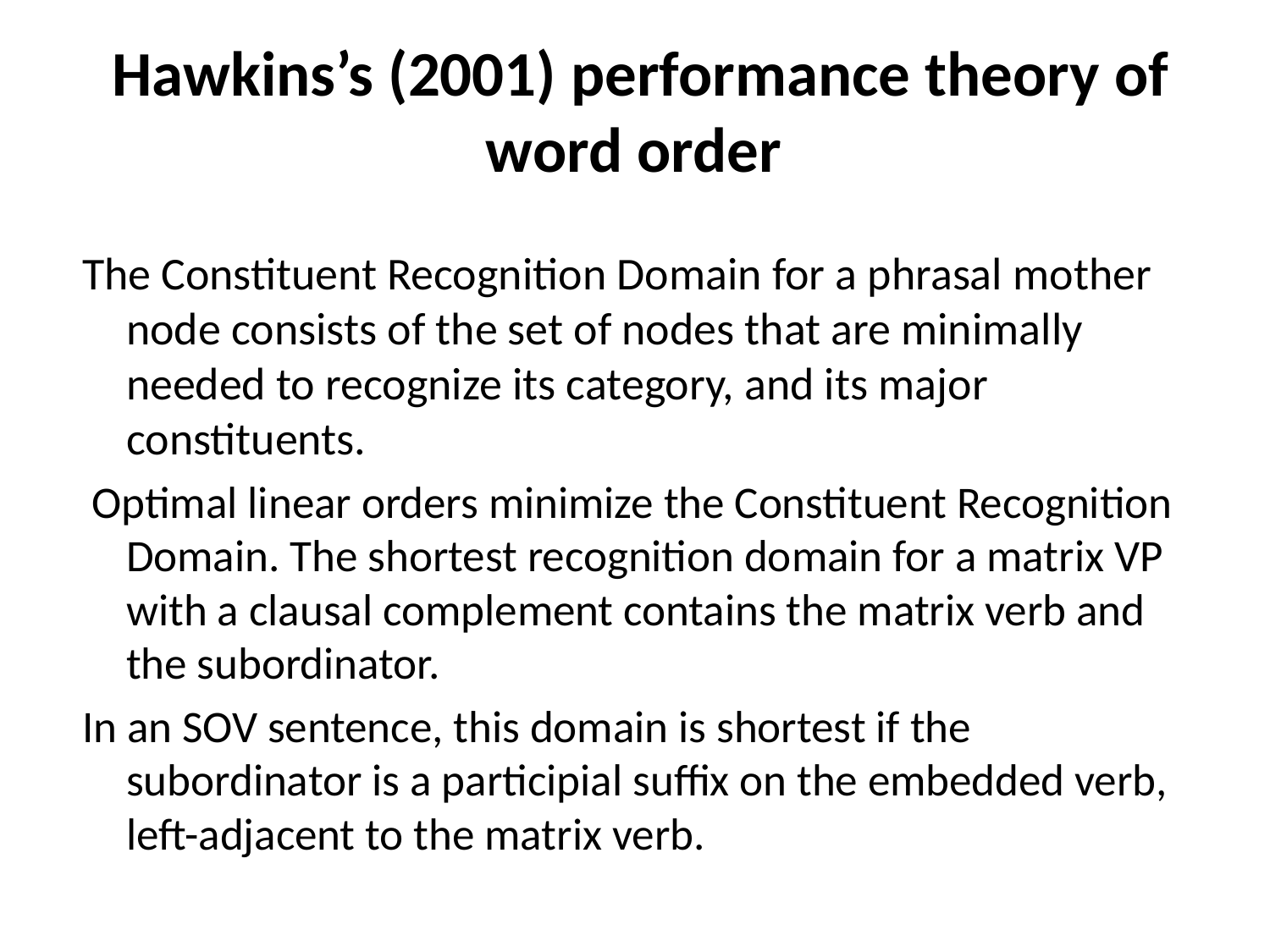

# Hawkins’s (2001) performance theory of word order
The Constituent Recognition Domain for a phrasal mother node consists of the set of nodes that are minimally needed to recognize its category, and its major constituents.
 Optimal linear orders minimize the Constituent Recognition Domain. The shortest recognition domain for a matrix VP with a clausal complement contains the matrix verb and the subordinator.
In an SOV sentence, this domain is shortest if the subordinator is a participial suffix on the embedded verb, left-adjacent to the matrix verb.